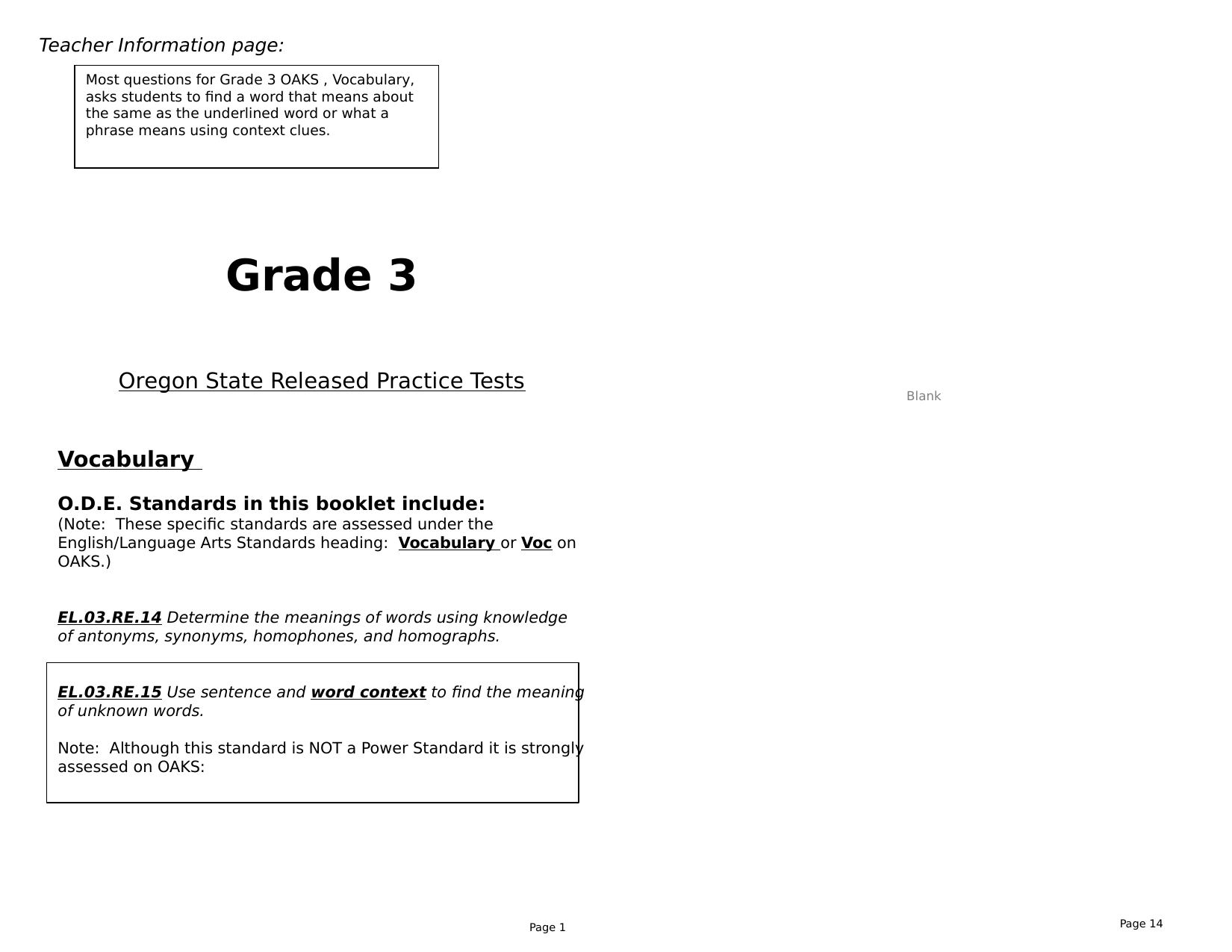

Teacher Information page:
Most questions for Grade 3 OAKS , Vocabulary, asks students to find a word that means about the same as the underlined word or what a phrase means using context clues.

Grade 3

Oregon State Released Practice Tests

Vocabulary

O.D.E. Standards in this booklet include:
(Note:  These specific standards are assessed under the English/Language Arts Standards heading:  Vocabulary or Voc on OAKS.)

EL.03.RE.14 Determine the meanings of words using knowledge of antonyms, synonyms, homophones, and homographs.

EL.03.RE.15 Use sentence and word context to find the meaning of unknown words.

Note:  Although this standard is NOT a Power Standard it is strongly assessed on OAKS:

Blank

Page 14
Page 1